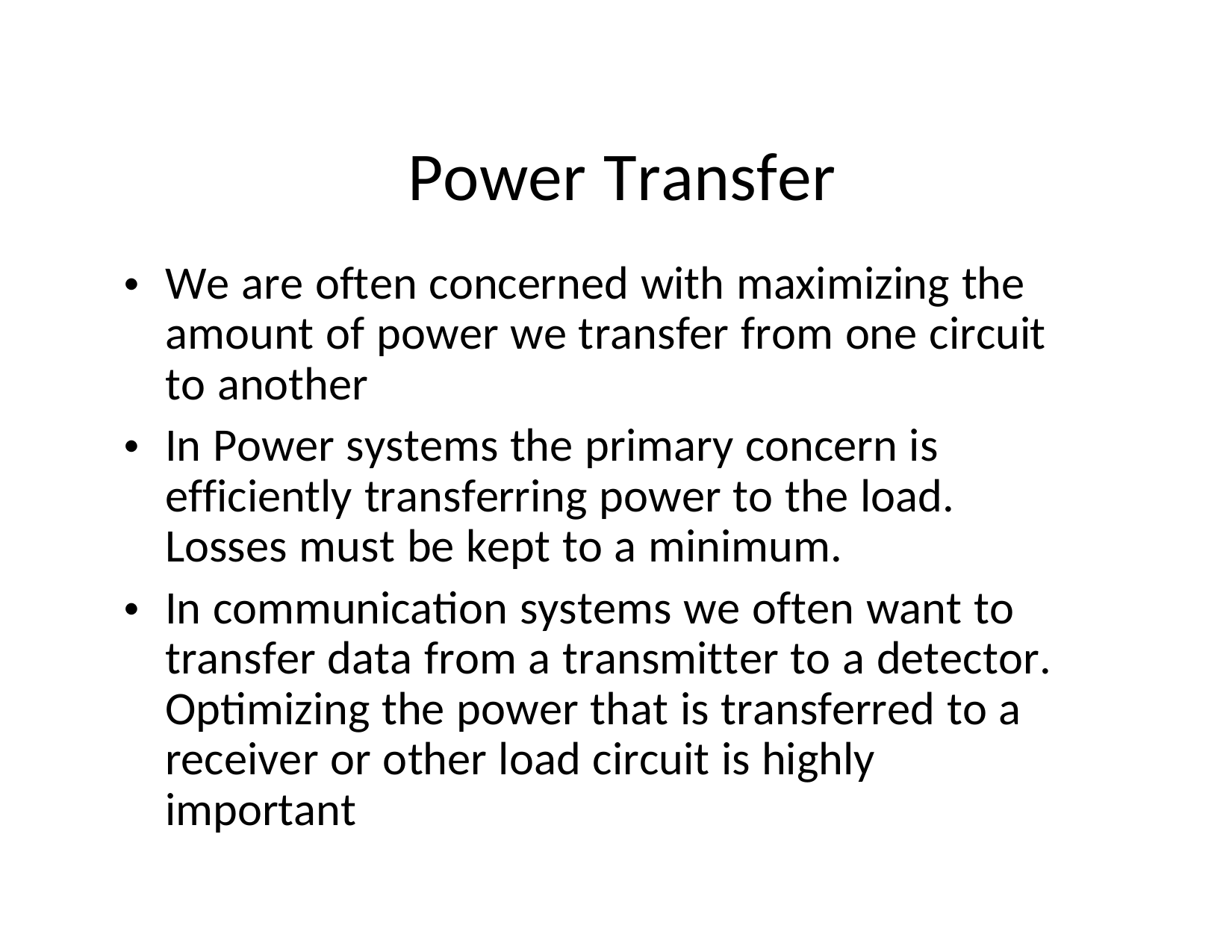

# Power Transfer
We are often concerned with maximizing the amount of power we transfer from one circuit to another
In Power systems the primary concern is efficiently transferring power to the load.	Losses must be kept to a minimum.
In communication systems we often want to transfer data from a transmitter to a detector. Optimizing the power that is transferred to a receiver or other load circuit is highly important